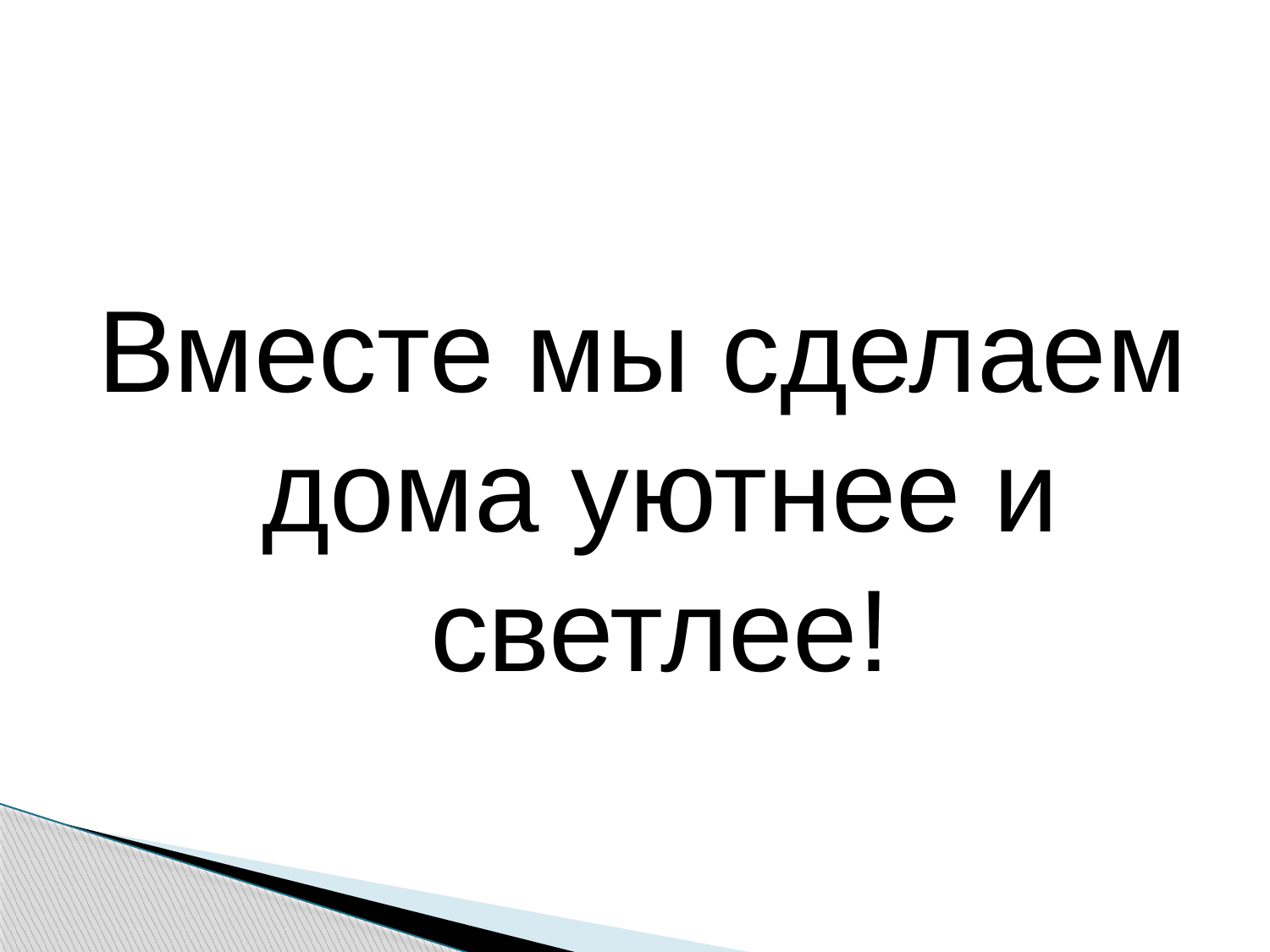

Вместе мы сделаем дома уютнее и светлее!